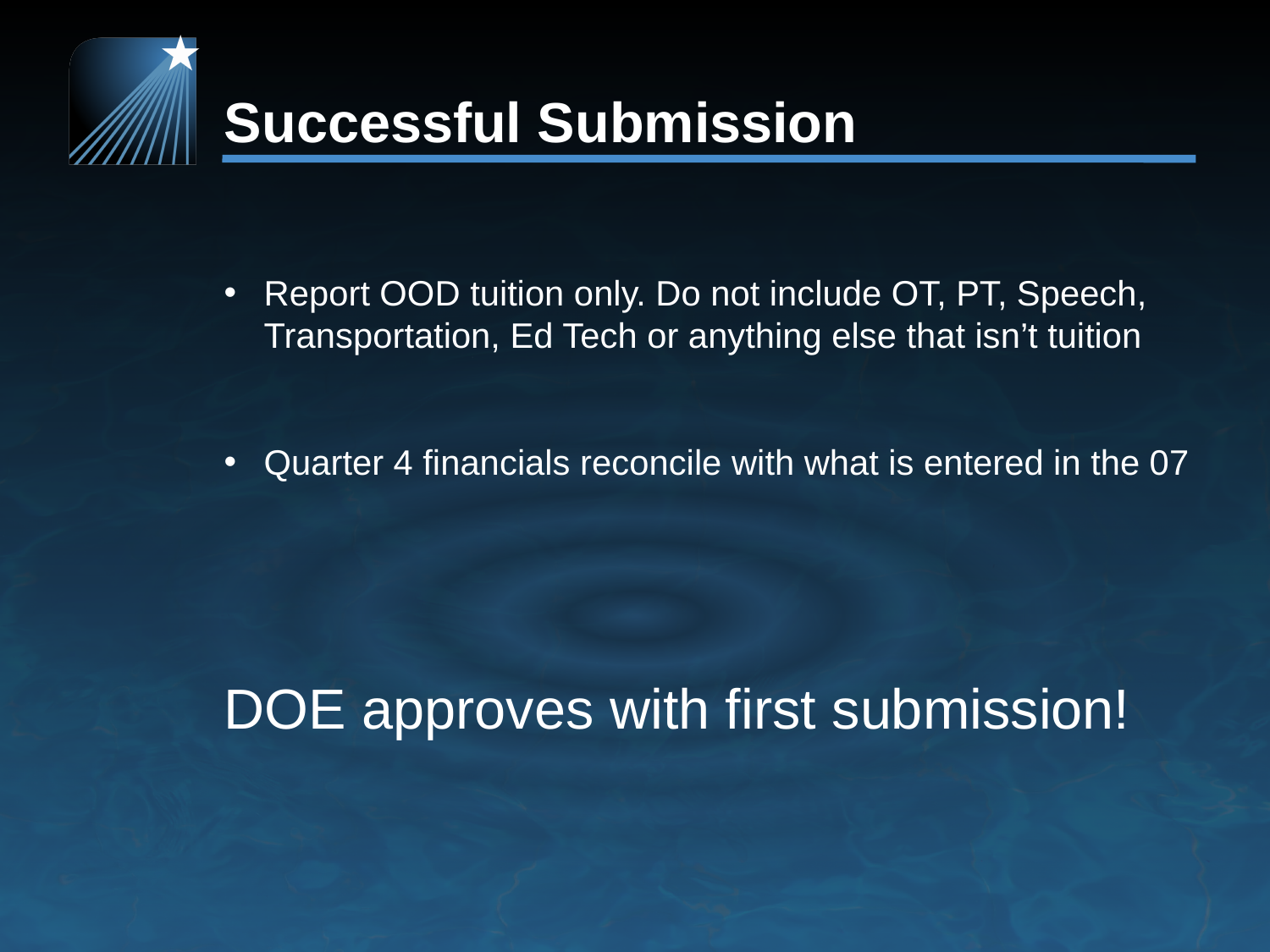

# Successful Submission
Report OOD tuition only. Do not include OT, PT, Speech, Transportation, Ed Tech or anything else that isn’t tuition
Quarter 4 financials reconcile with what is entered in the 07

DOE approves with first submission!